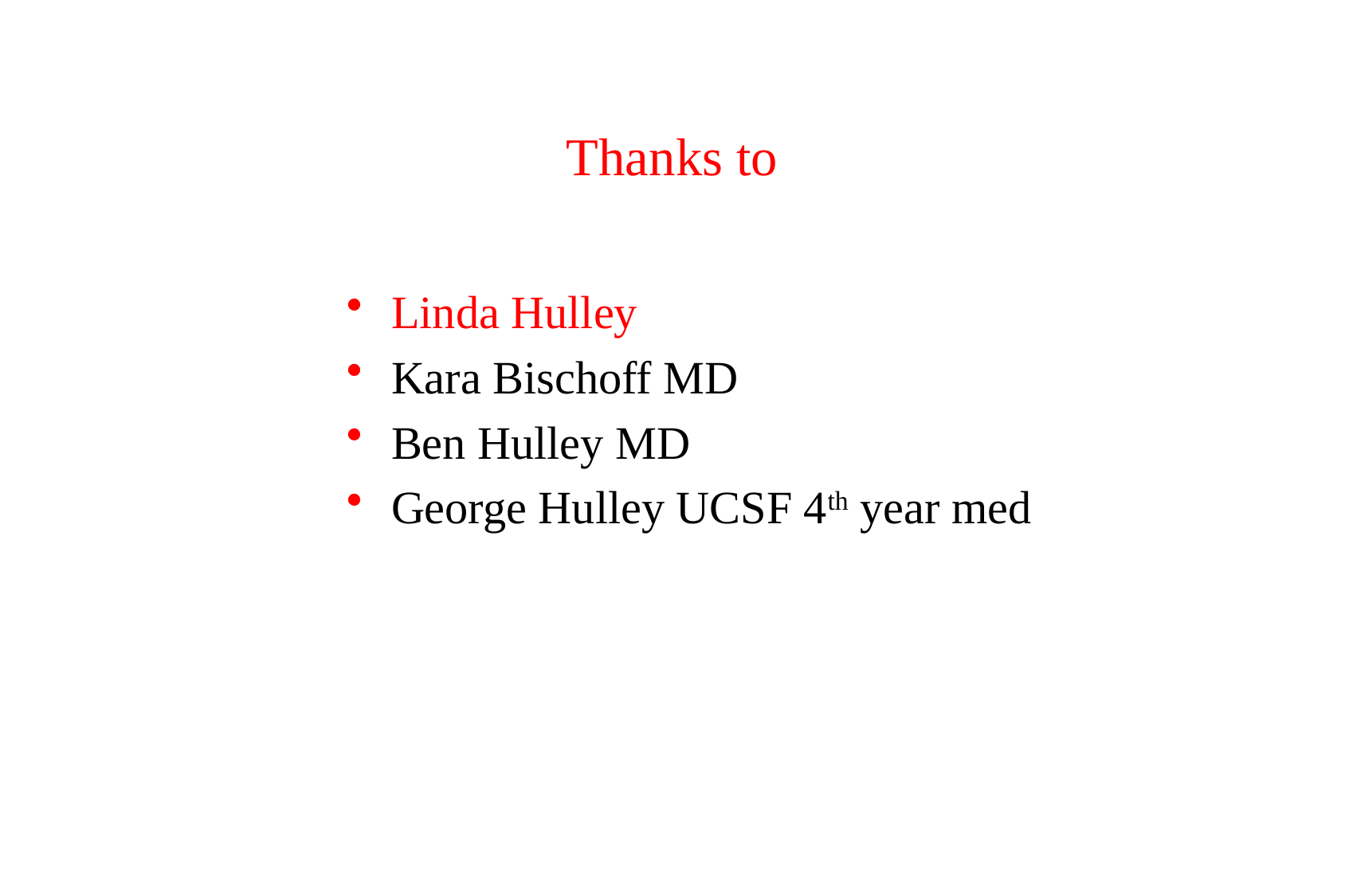

# Thanks to
Linda Hulley
Kara Bischoff MD
Ben Hulley MD
George Hulley UCSF 4th year med